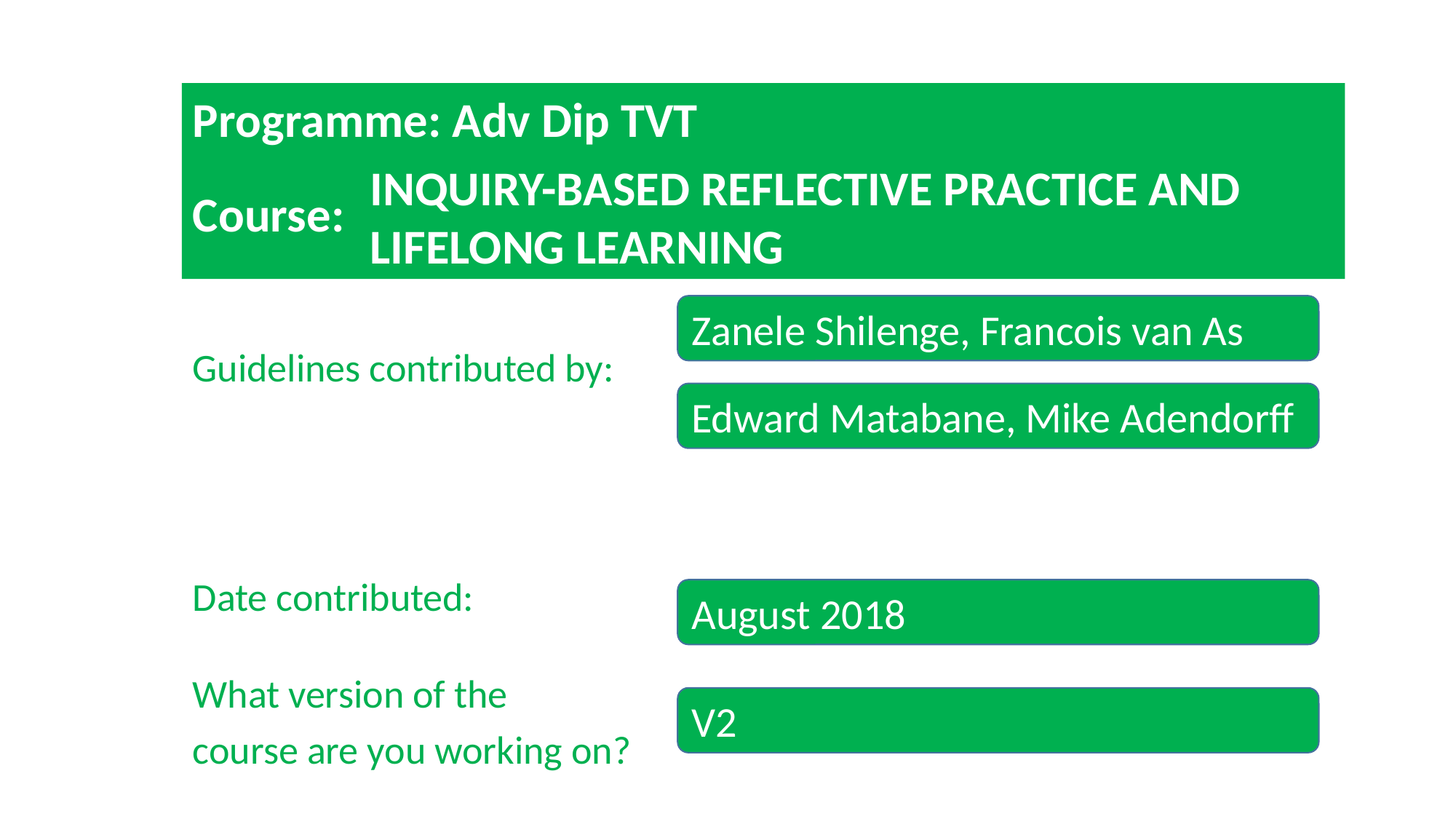

# Programme: Adv Dip TVT Course:
INQUIRY-BASED REFLECTIVE PRACTICE AND LIFELONG LEARNING

Guidelines contributed by:

Date contributed:

What version of the
course are you working on?
Zanele Shilenge, Francois van As
Edward Matabane, Mike Adendorff
August 2018
V2